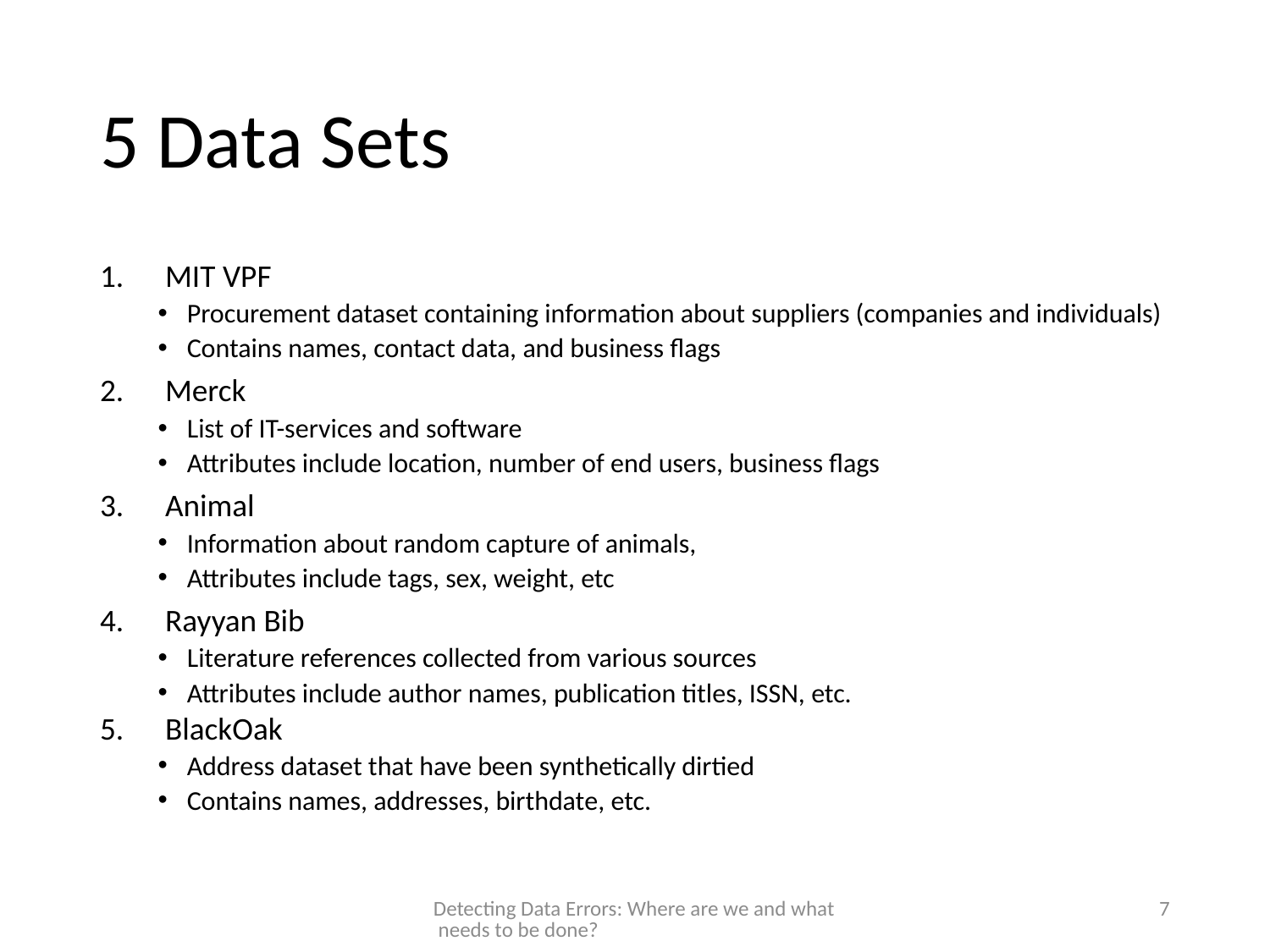

# 5 Data Sets
MIT VPF
Procurement dataset containing information about suppliers (companies and individuals)
Contains names, contact data, and business flags
Merck
List of IT-services and software
Attributes include location, number of end users, business flags
Animal
Information about random capture of animals,
Attributes include tags, sex, weight, etc
Rayyan Bib
Literature references collected from various sources
Attributes include author names, publication titles, ISSN, etc.
BlackOak
Address dataset that have been synthetically dirtied
Contains names, addresses, birthdate, etc.

Detecting Data Errors: Where are we and what needs to be done?
7